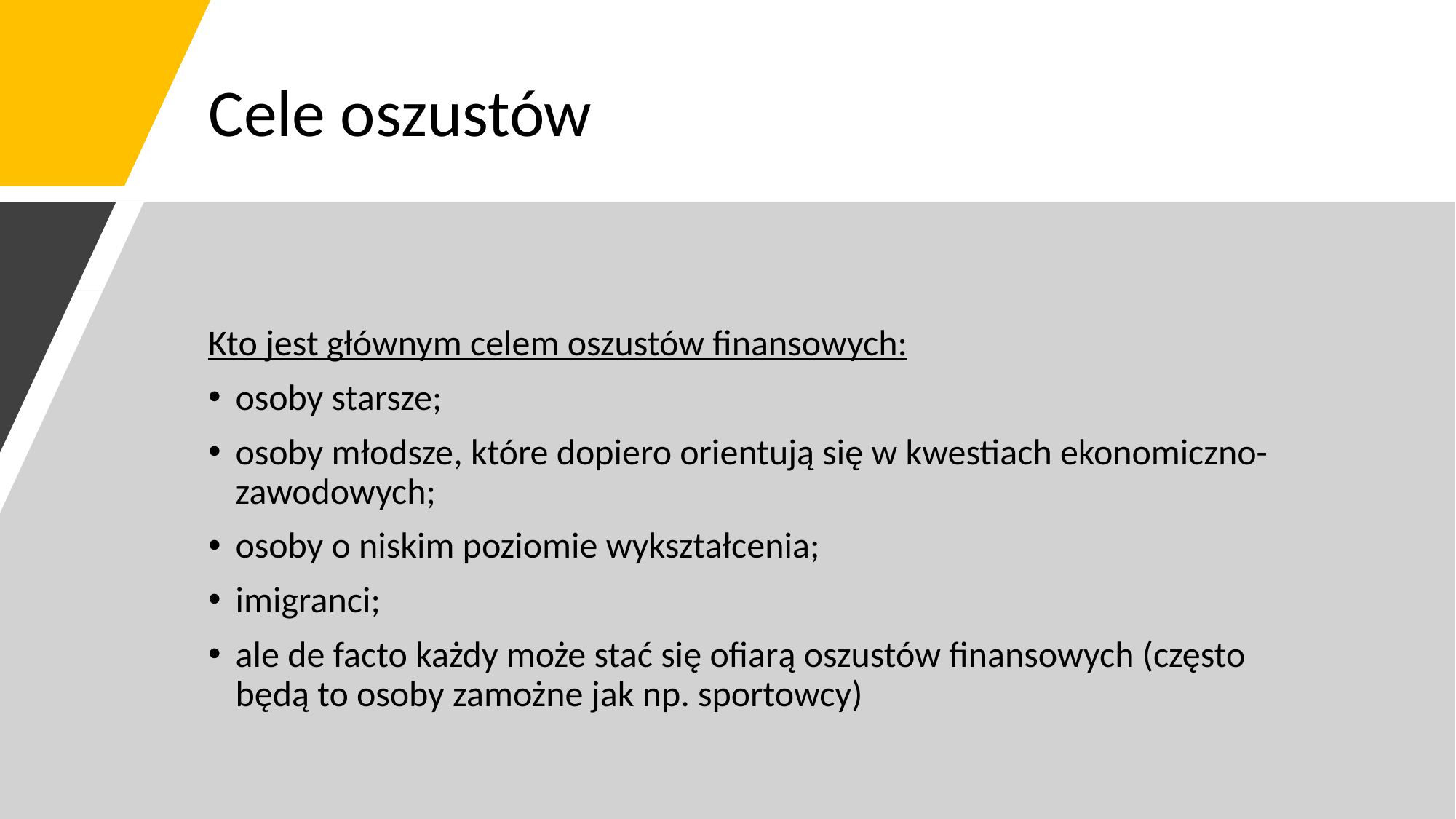

# Cele oszustów

Kto jest głównym celem oszustów finansowych:
osoby starsze;
osoby młodsze, które dopiero orientują się w kwestiach ekonomiczno-zawodowych;
osoby o niskim poziomie wykształcenia;
imigranci;
ale de facto każdy może stać się ofiarą oszustów finansowych (często będą to osoby zamożne jak np. sportowcy)